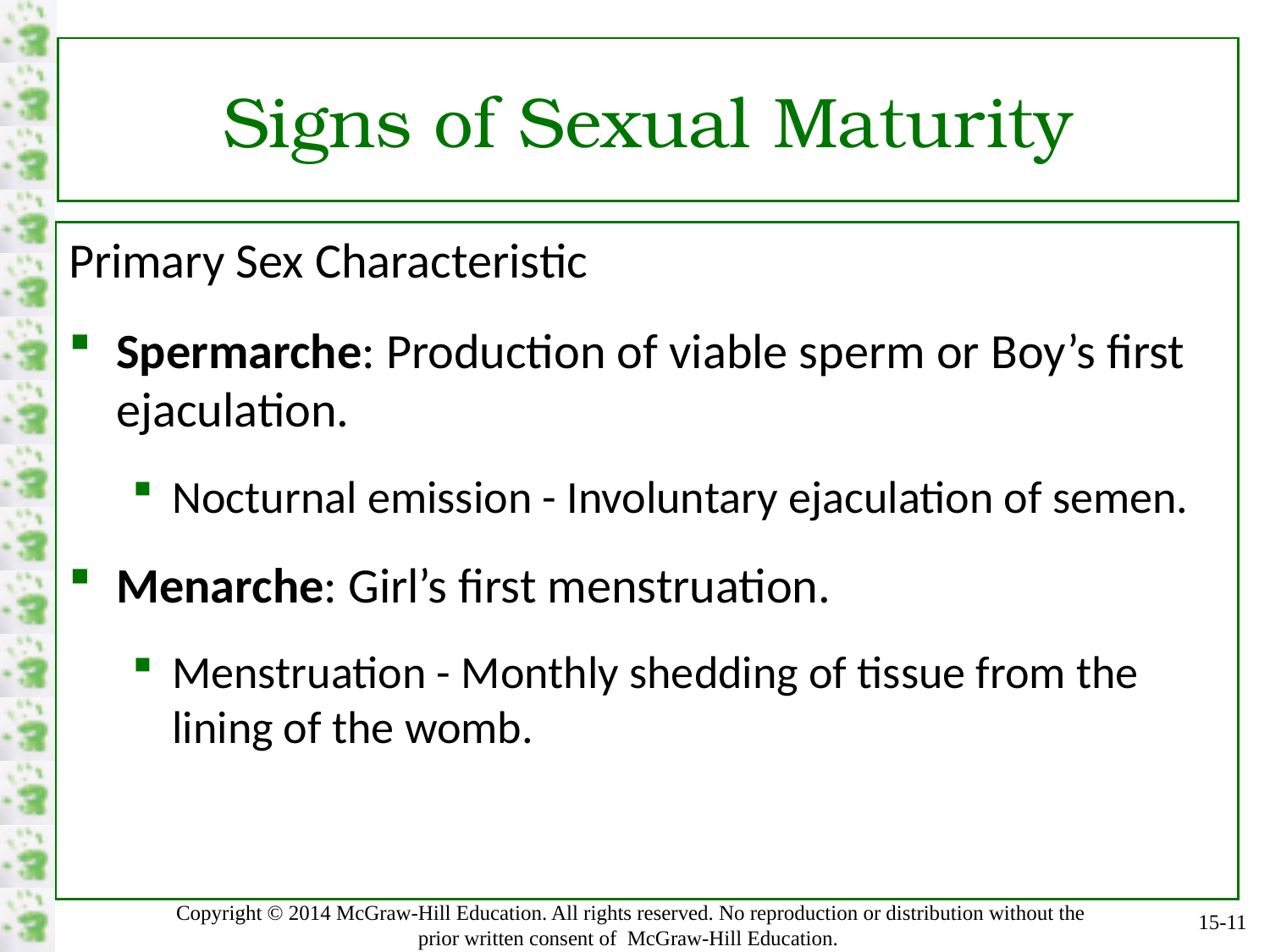

# Signs of Sexual Maturity
Primary Sex Characteristic
Spermarche: Production of viable sperm or Boy’s first ejaculation.
Nocturnal emission - Involuntary ejaculation of semen.
Menarche: Girl’s first menstruation.
Menstruation - Monthly shedding of tissue from the lining of the womb.

15-11